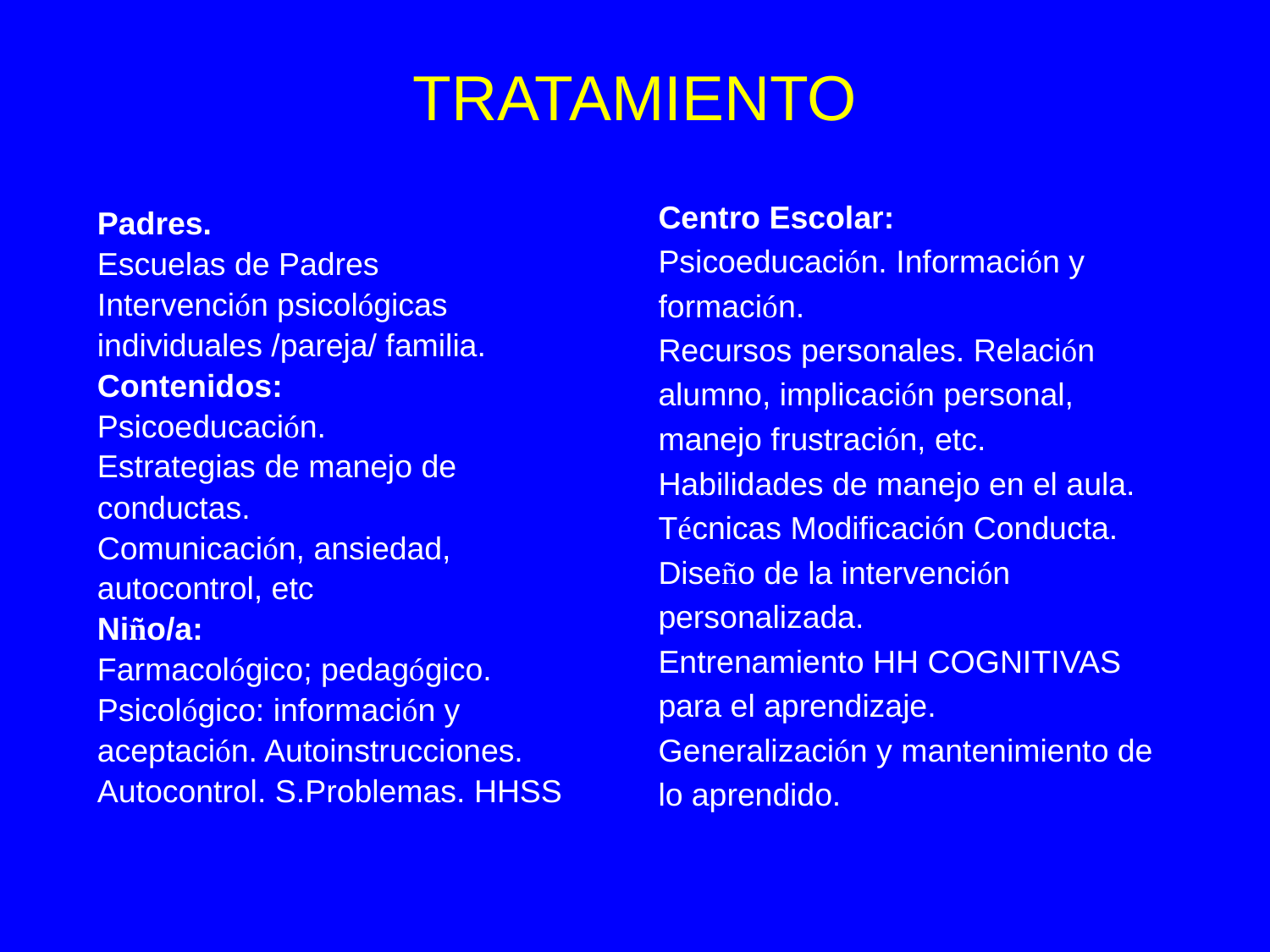

# TRATAMIENTO
Centro Escolar:
Psicoeducación. Información y
formación.
Recursos personales. Relación
alumno, implicación personal,
manejo frustración, etc.
Habilidades de manejo en el aula.
Técnicas Modificación Conducta.
Diseño de la intervención
personalizada.
Entrenamiento HH COGNITIVAS
para el aprendizaje.
Generalización y mantenimiento de
lo aprendido.

Padres.
Escuelas de Padres
Intervención psicológicas
individuales /pareja/ familia.
Contenidos:
Psicoeducación.
Estrategias de manejo de
conductas.
Comunicación, ansiedad,
autocontrol, etc
Niño/a:
Farmacológico; pedagógico.
Psicológico: información y
aceptación. Autoinstrucciones.
Autocontrol. S.Problemas. HHSS
                    Autoestima. Regulación emocional.